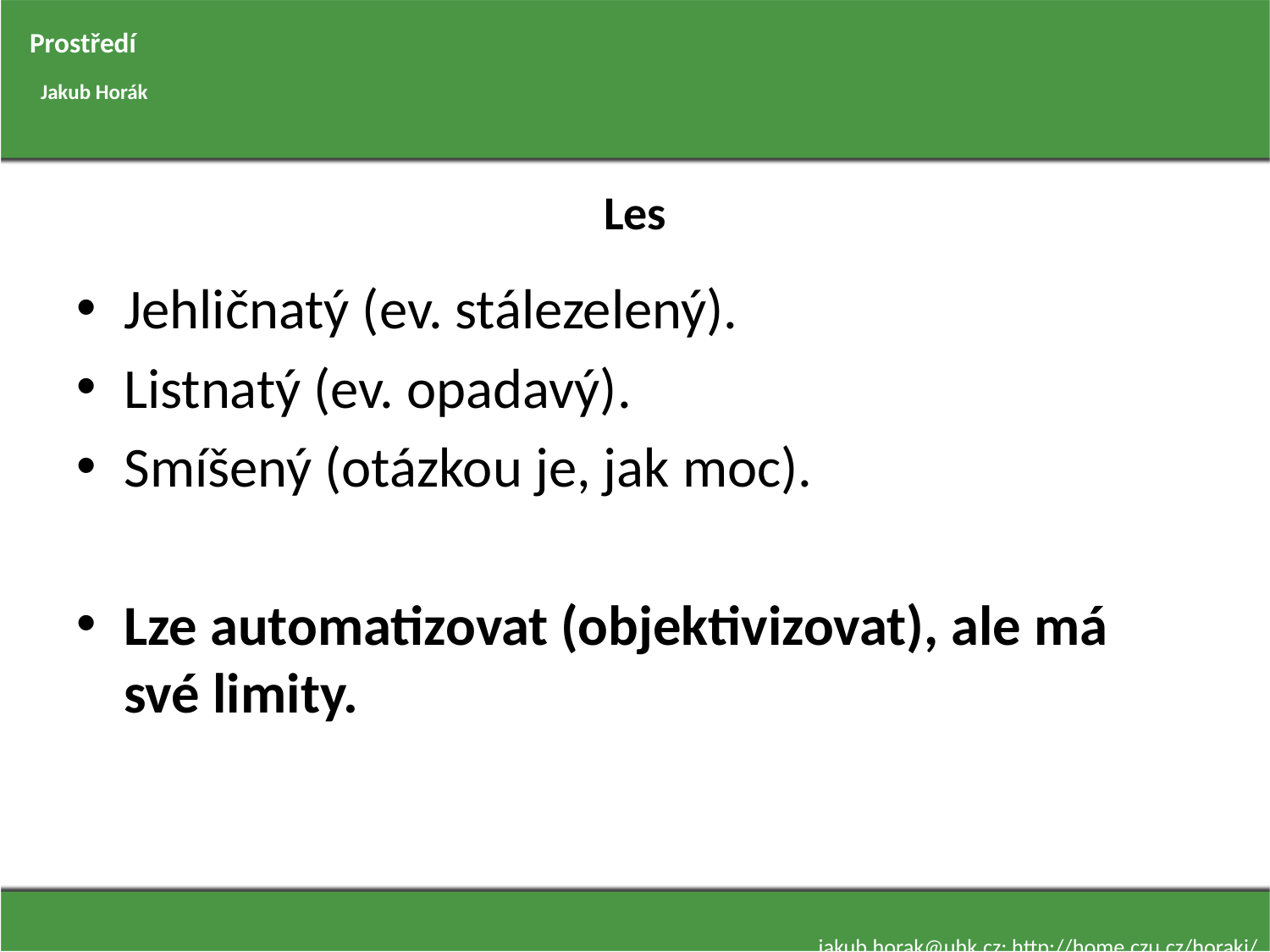

Prostředí
Jakub Horák
# Les
Jehličnatý (ev. stálezelený).
Listnatý (ev. opadavý).
Smíšený (otázkou je, jak moc).

Lze automatizovat (objektivizovat), ale má své limity.

jakub.horak@uhk.cz; http://home.czu.cz/horakj/